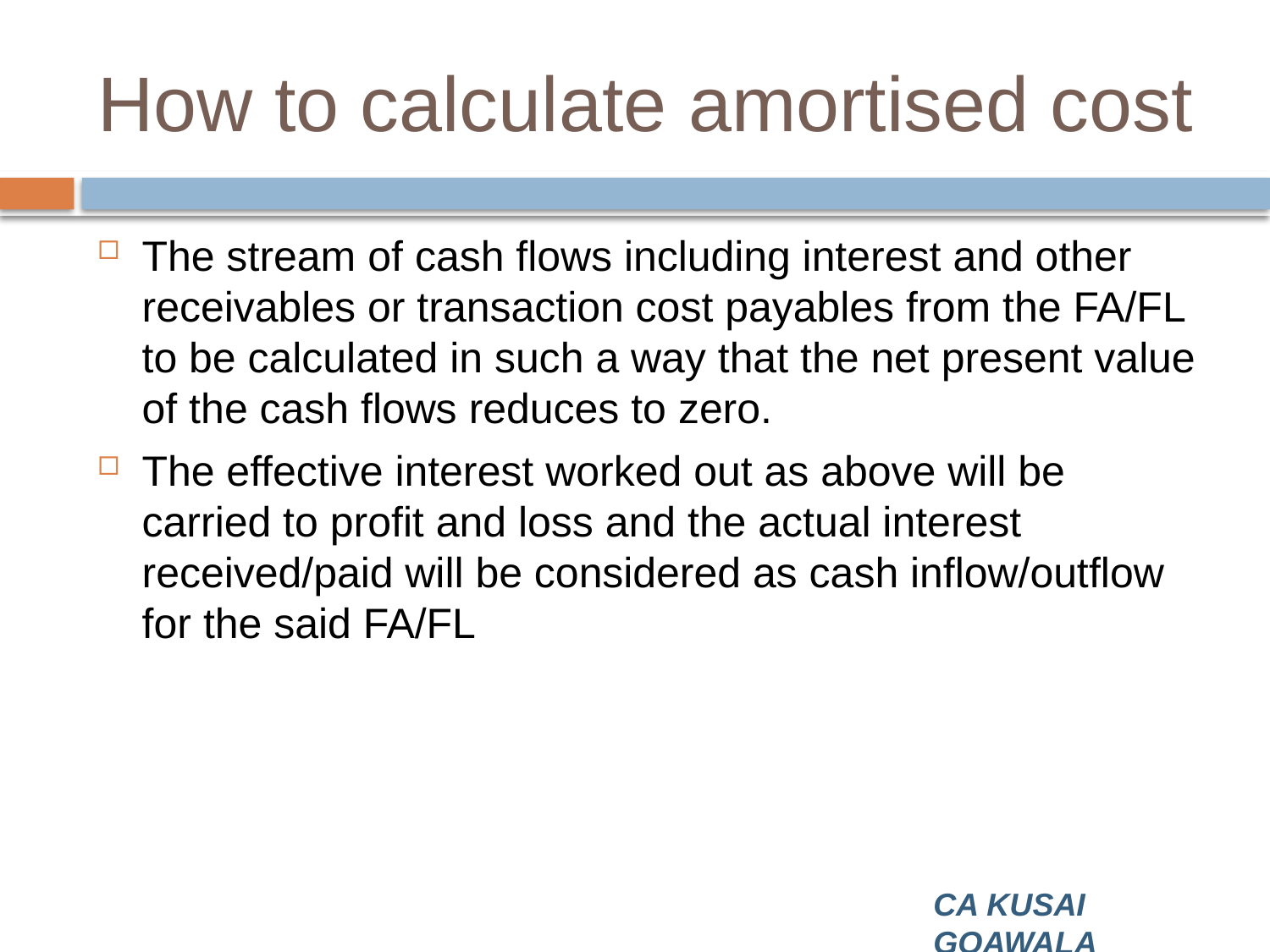

# How to calculate amortised cost
The stream of cash flows including interest and other receivables or transaction cost payables from the FA/FL to be calculated in such a way that the net present value of the cash flows reduces to zero.
The effective interest worked out as above will be carried to profit and loss and the actual interest received/paid will be considered as cash inflow/outflow for the said FA/FL
CA KUSAI GOAWALA